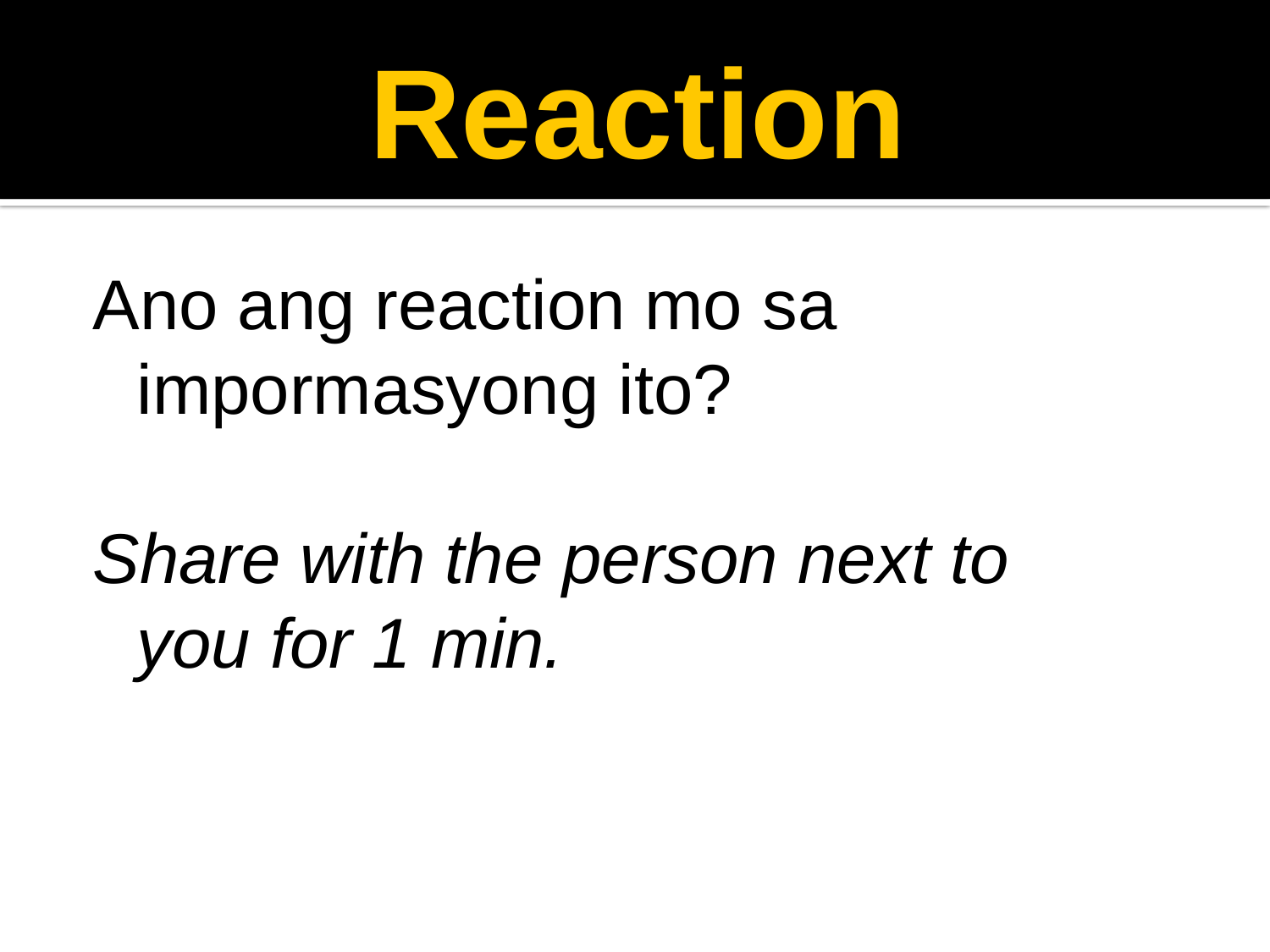

Reaction
Ano ang reaction mo sa impormasyong ito?

Share with the person next to you for 1 min.